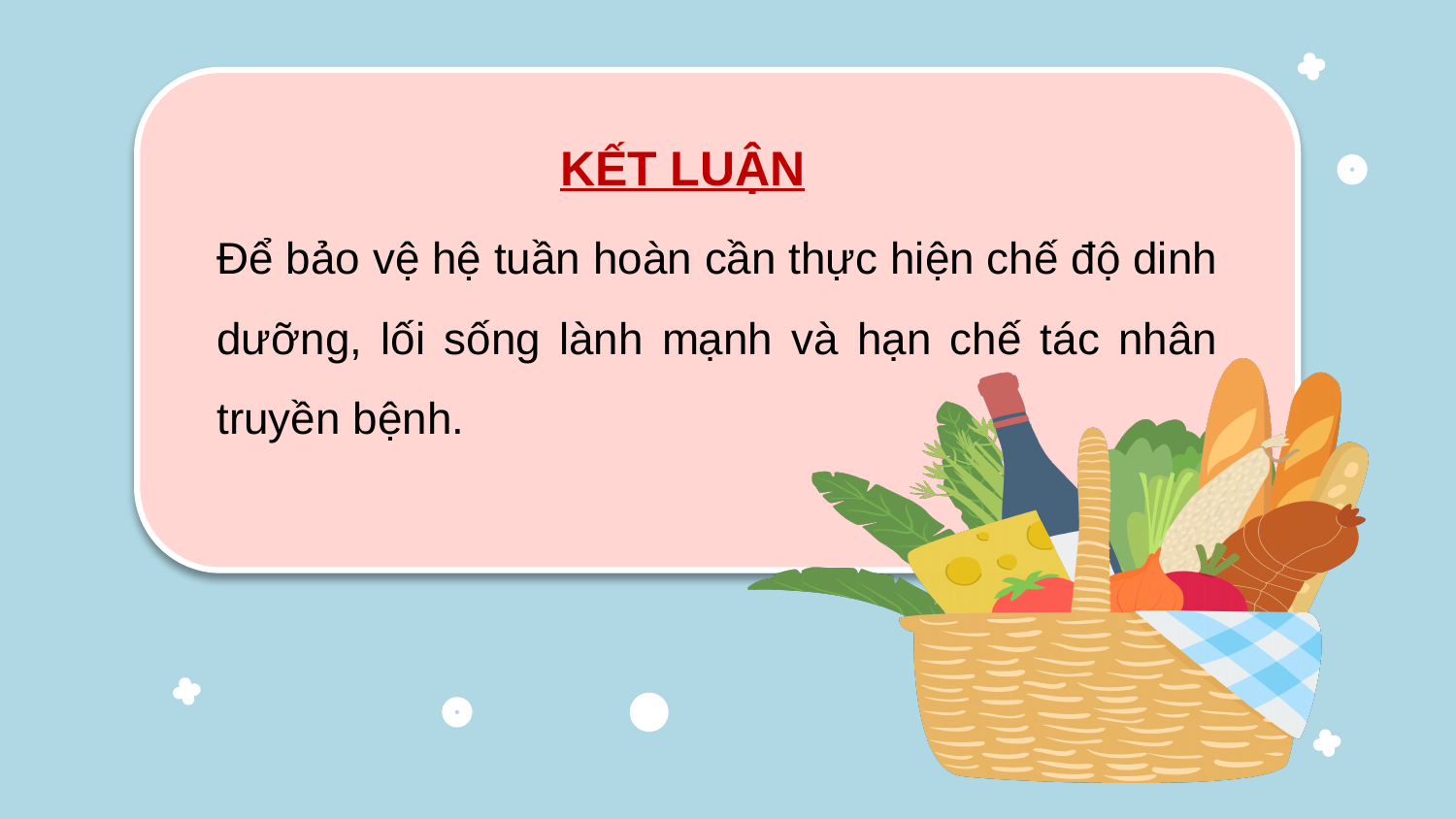

KẾT LUẬN
Để bảo vệ hệ tuần hoàn cần thực hiện chế độ dinh dưỡng, lối sống lành mạnh và hạn chế tác nhân truyền bệnh.